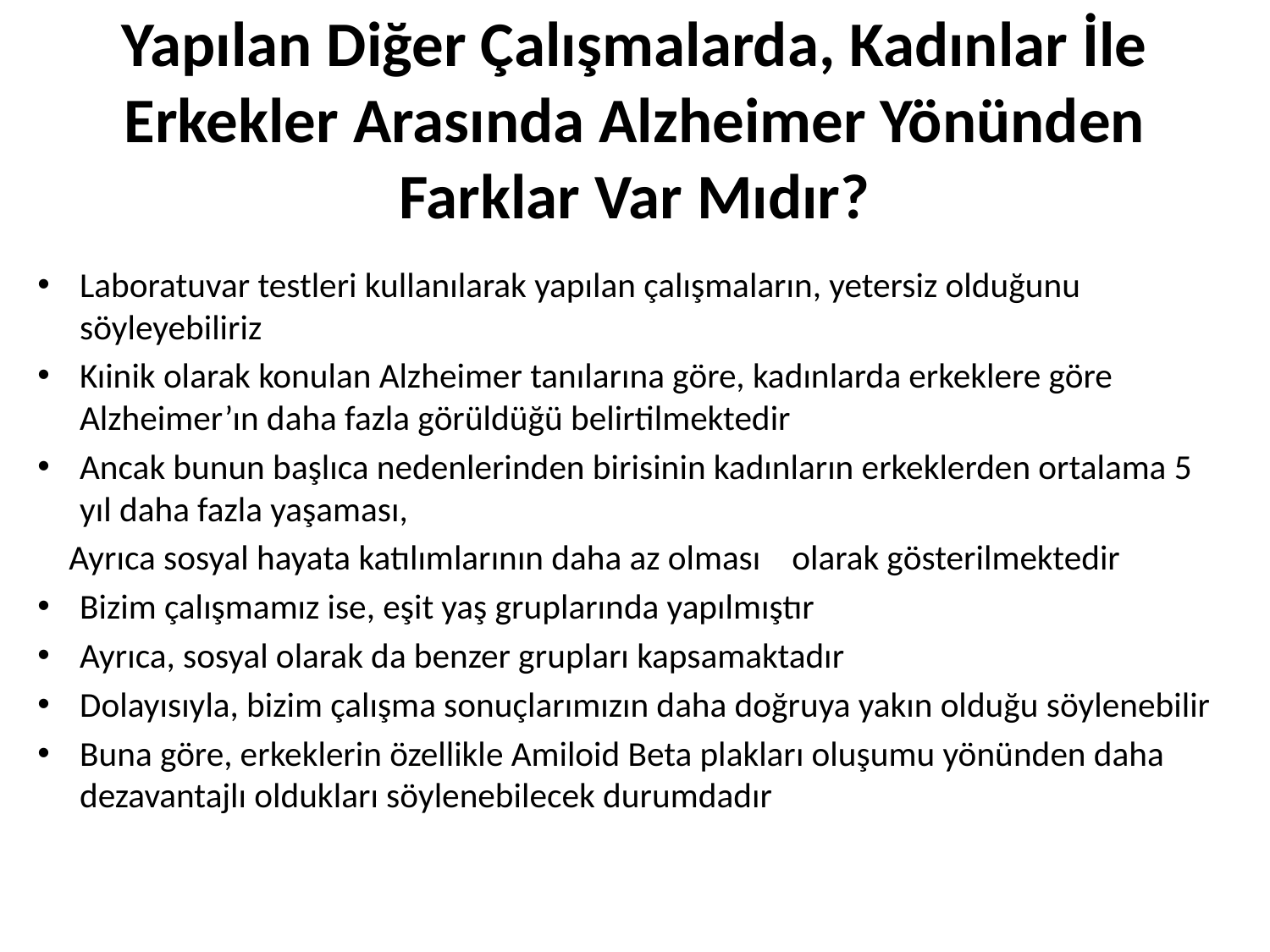

# Yapılan Diğer Çalışmalarda, Kadınlar İle Erkekler Arasında Alzheimer Yönünden Farklar Var Mıdır?
Laboratuvar testleri kullanılarak yapılan çalışmaların, yetersiz olduğunu söyleyebiliriz
Kıinik olarak konulan Alzheimer tanılarına göre, kadınlarda erkeklere göre Alzheimer’ın daha fazla görüldüğü belirtilmektedir
Ancak bunun başlıca nedenlerinden birisinin kadınların erkeklerden ortalama 5 yıl daha fazla yaşaması,
    Ayrıca sosyal hayata katılımlarının daha az olması    olarak gösterilmektedir
Bizim çalışmamız ise, eşit yaş gruplarında yapılmıştır
Ayrıca, sosyal olarak da benzer grupları kapsamaktadır
Dolayısıyla, bizim çalışma sonuçlarımızın daha doğruya yakın olduğu söylenebilir
Buna göre, erkeklerin özellikle Amiloid Beta plakları oluşumu yönünden daha dezavantajlı oldukları söylenebilecek durumdadır